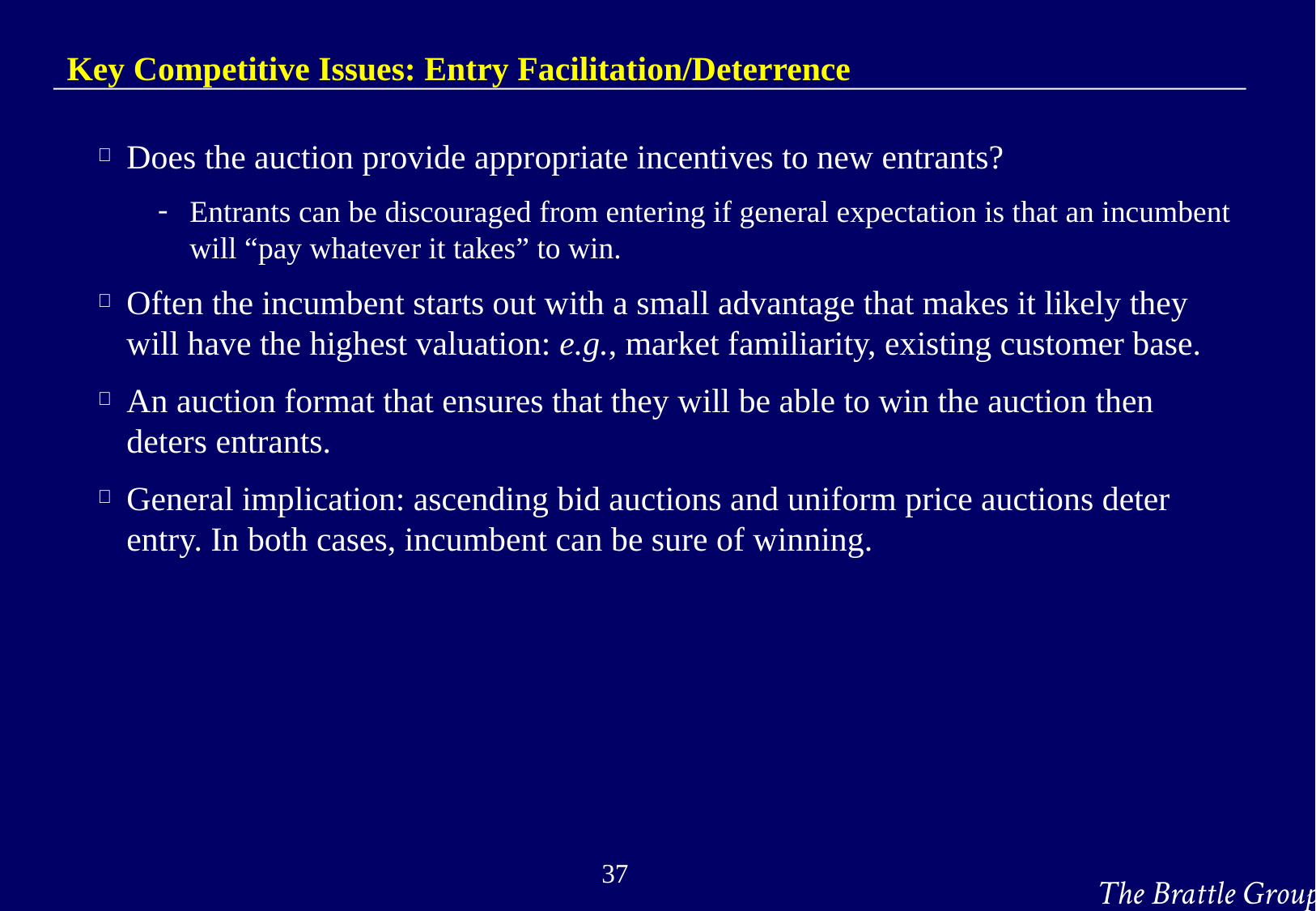

# Key Competitive Issues: Entry Facilitation/Deterrence
Does the auction provide appropriate incentives to new entrants?
Entrants can be discouraged from entering if general expectation is that an incumbent will “pay whatever it takes” to win.
Often the incumbent starts out with a small advantage that makes it likely they will have the highest valuation: e.g., market familiarity, existing customer base.
An auction format that ensures that they will be able to win the auction then deters entrants.
General implication: ascending bid auctions and uniform price auctions deter entry. In both cases, incumbent can be sure of winning.